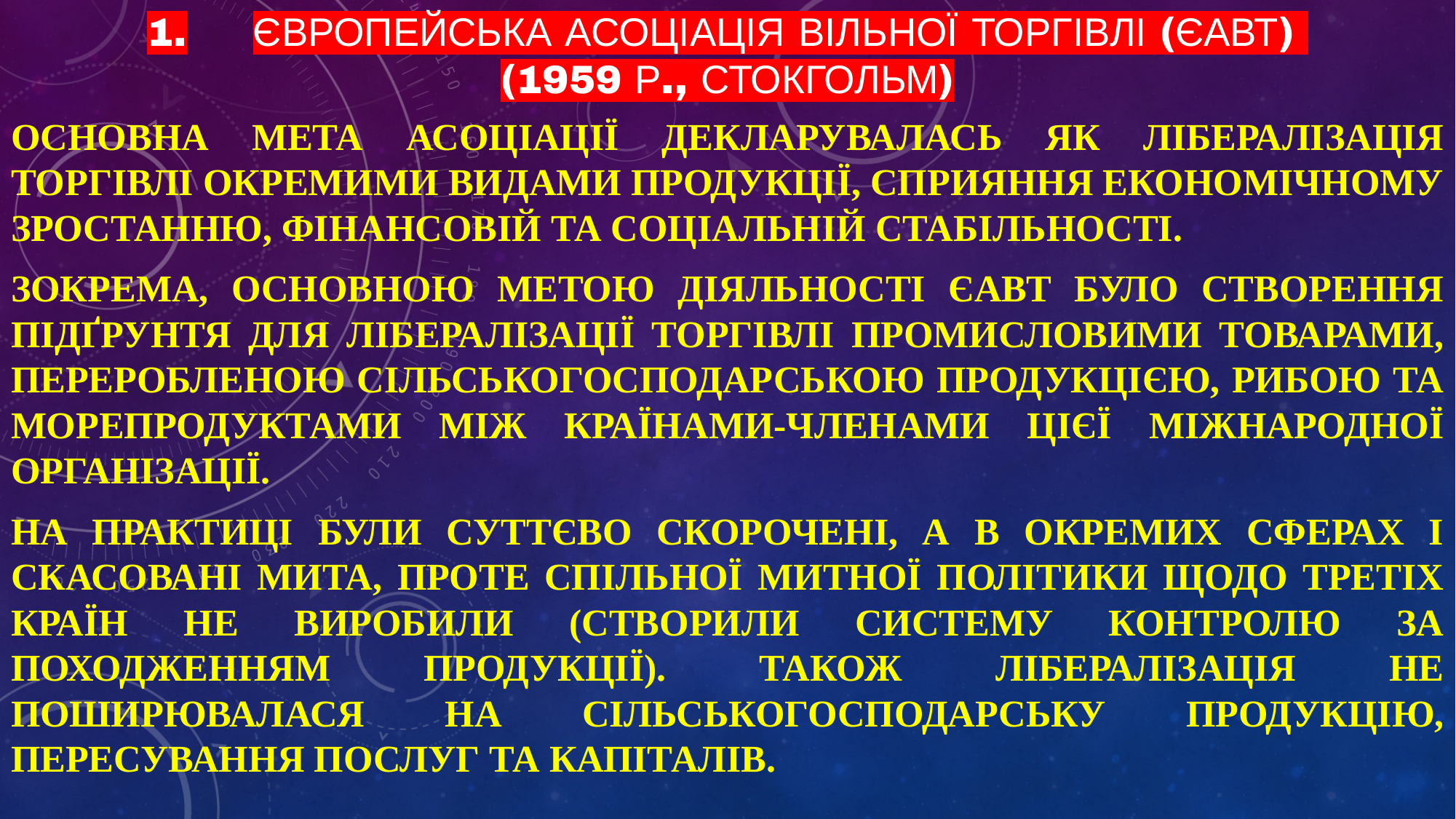

# 1.	Європейська асоціація вільної торгівлі (ЄАВТ) (1959 р., Стокгольм)
Основна мета асоціації декларувалась як лібералізація торгівлі окремими видами продукції, сприяння економічному зростанню, фінансовій та соціальній стабільності.
Зокрема, основною метою діяльності ЄАВТ було створення підґрунтя для лібералізації торгівлі промисловими товарами, переробленою сільськогосподарською продукцією, рибою та морепродуктами між країнами-членами цієї міжнародної організації.
На практиці були суттєво скорочені, а в окремих сферах і скасовані мита, проте спільної митної політики щодо третіх країн не виробили (створили систему контролю за походженням продукції). Також лібералізація не поширювалася на сільськогосподарську продукцію, пересування послуг та капіталів.